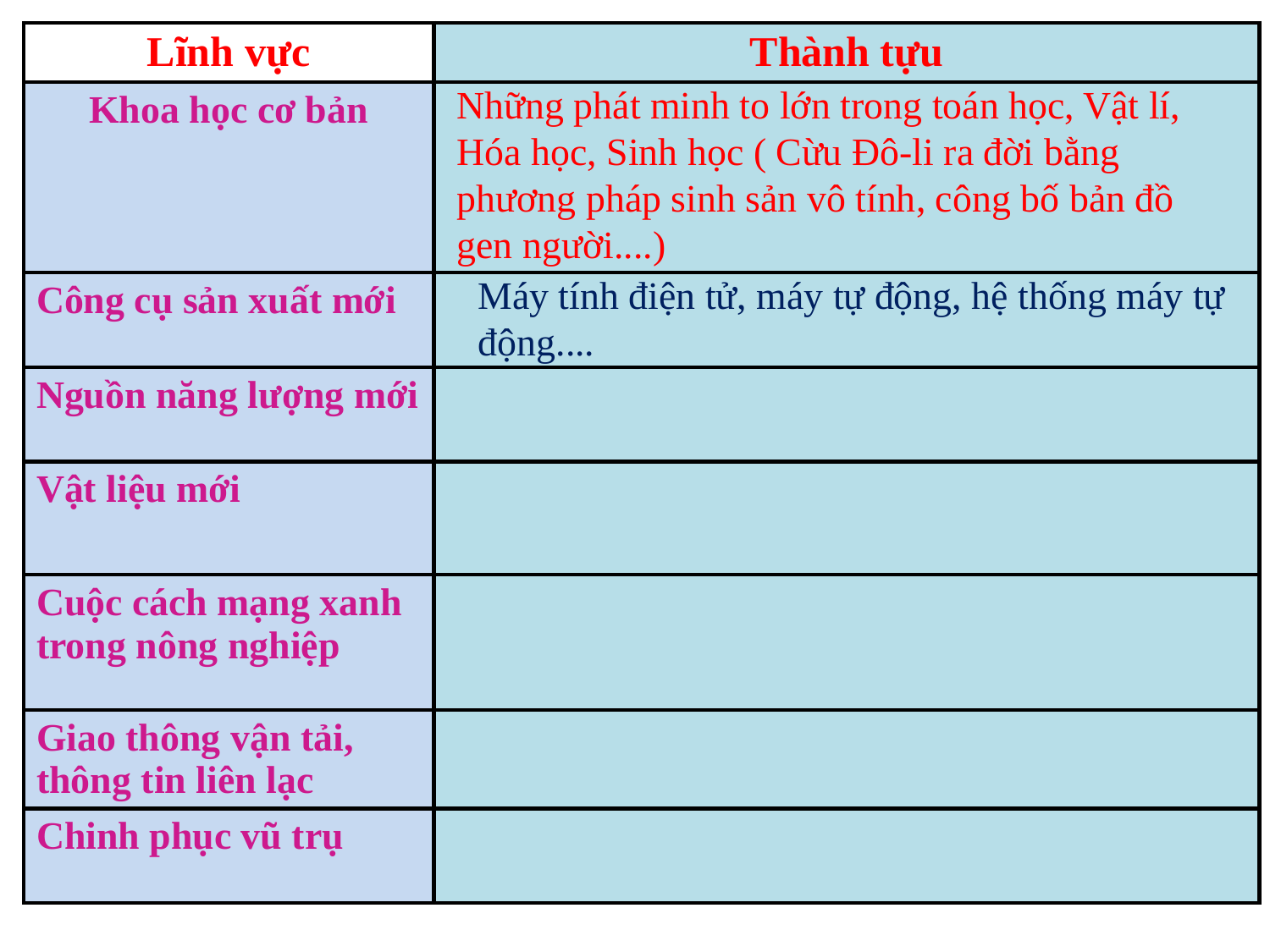

| Lĩnh vực | Thành tựu |
| --- | --- |
| Khoa học cơ bản |  |
| Công cụ sản xuất mới |  |
| Nguồn năng lượng mới |  |
| Vật liệu mới |  |
| Cuộc cách mạng xanh trong nông nghiệp |  |
| Giao thông vận tải, thông tin liên lạc |  |
| Chinh phục vũ trụ |  |
Những phát minh to lớn trong toán học, Vật lí, Hóa học, Sinh học ( Cừu Đô-li ra đời bằng phương pháp sinh sản vô tính, công bố bản đồ gen người....)
Máy tính điện tử, máy tự động, hệ thống máy tự động....